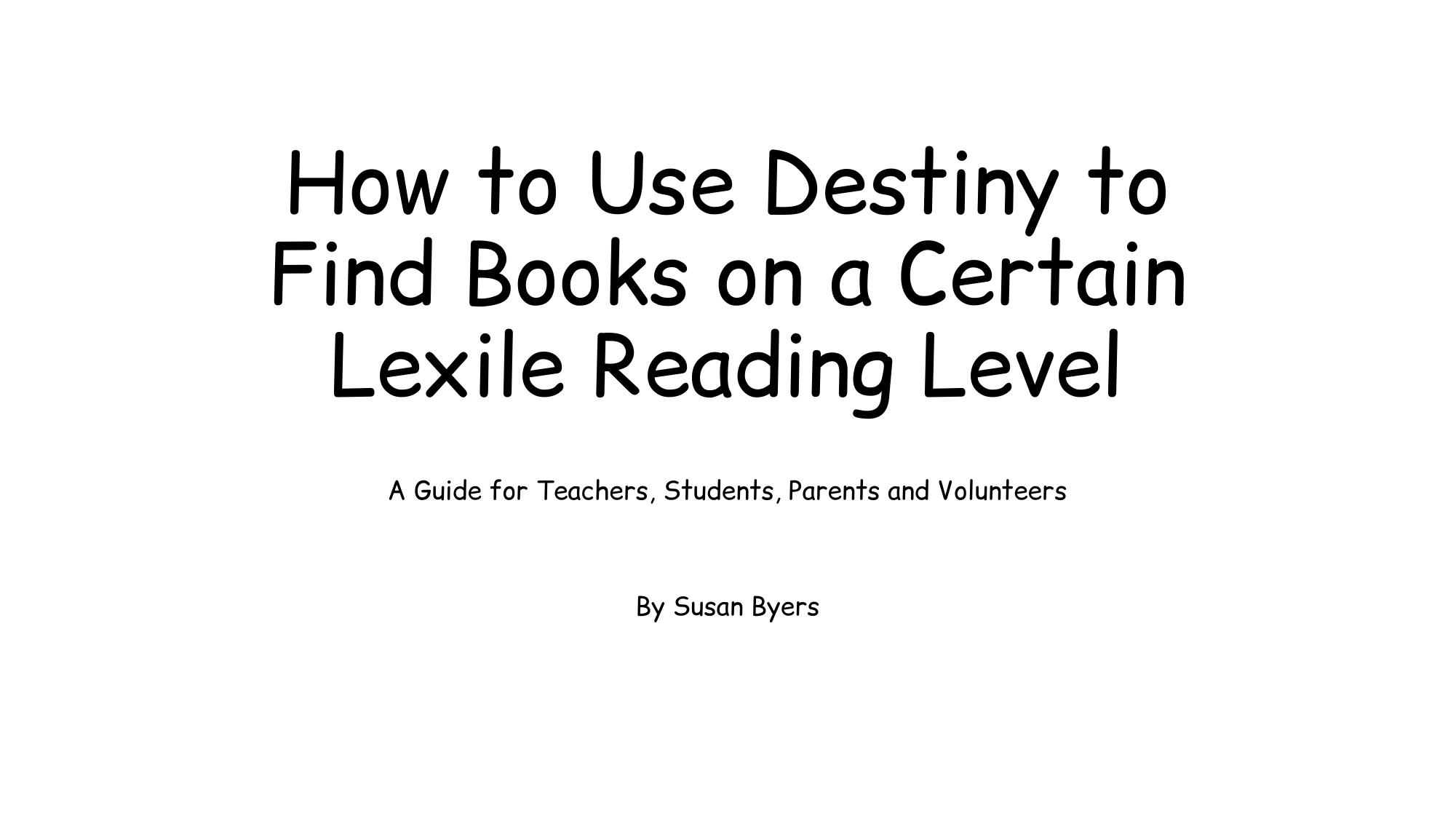

# How to Use Destiny to Find Books on a Certain Lexile Reading Level

A Guide for Teachers, Students, Parents and Volunteers

By Susan Byers